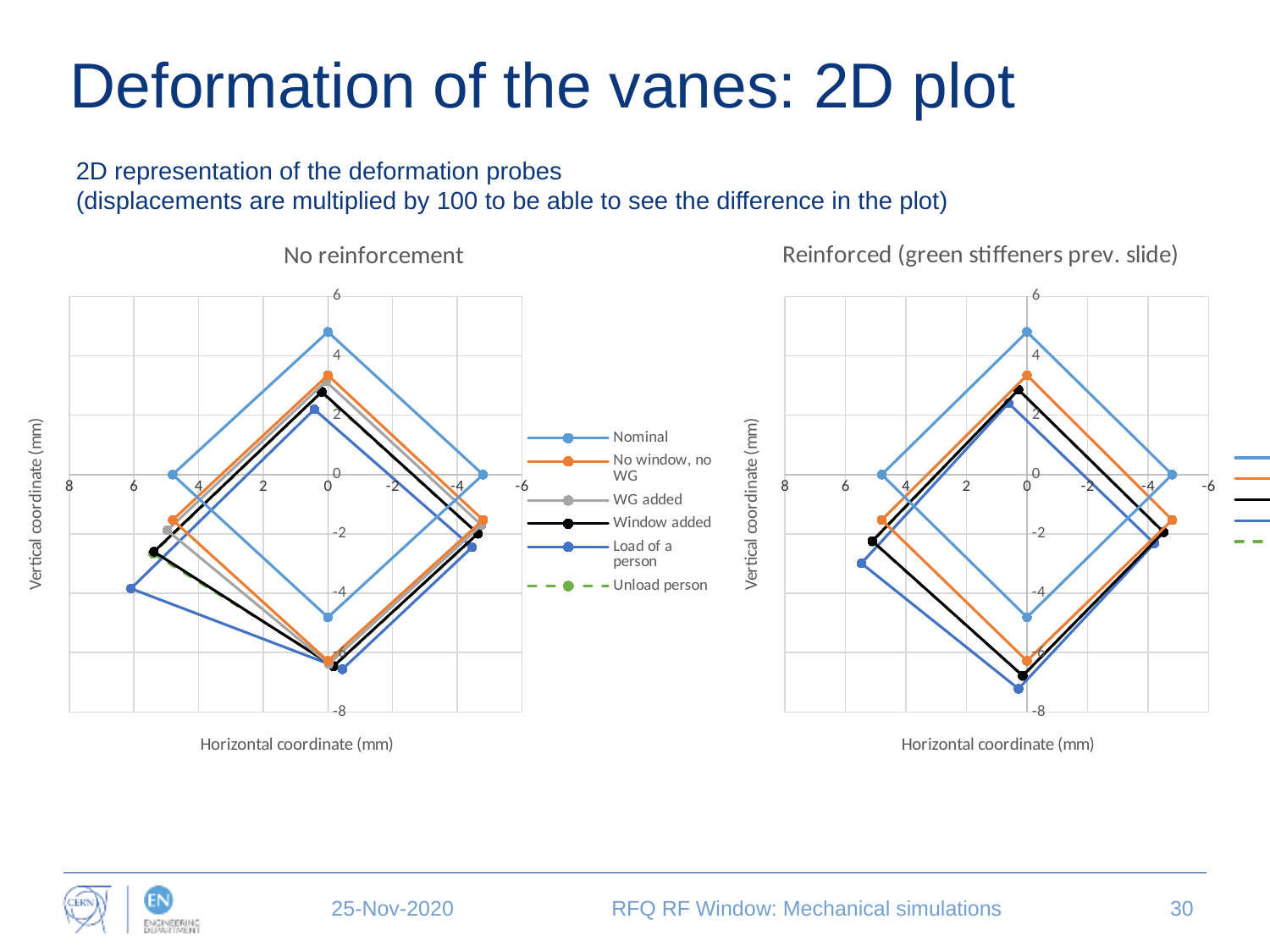

# Deformation of the vanes: 2D plot
2D representation of the deformation probes
(displacements are multiplied by 100 to be able to see the difference in the plot)

### Chart: No reinforcement

| Category | Nominal | No window, no WG | WG added | Window added | Load of a person | Unload person |
|---|---|---|---|---|---|---|

### Chart: Reinforced (green stiffeners prev. slide)

| Category | Nominal | No window, no WG | Window added | Load of a person | Unload person |
|---|---|---|---|---|---|
25-Nov-2020
RFQ RF Window: Mechanical simulations
30